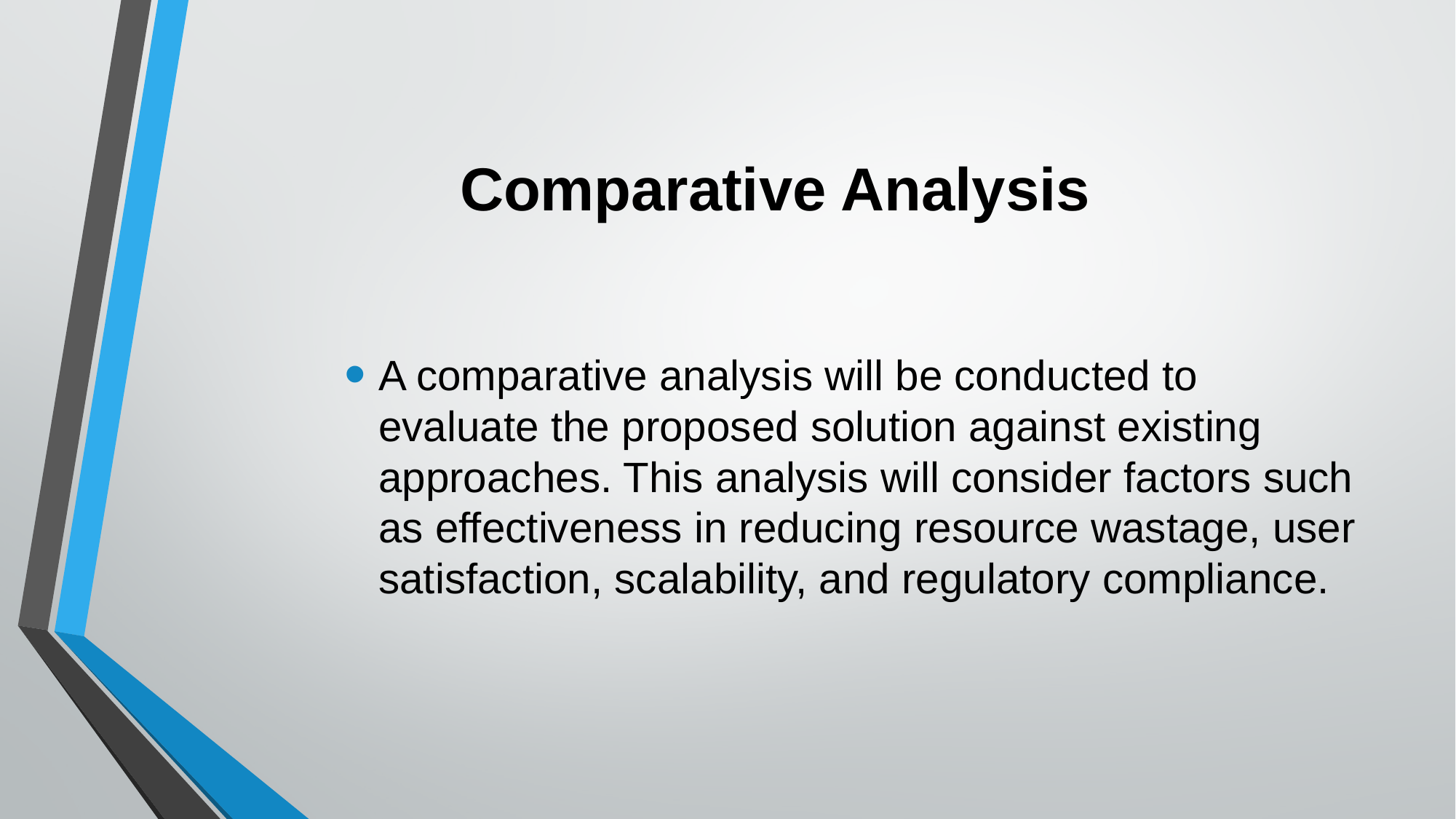

# Comparative Analysis
A comparative analysis will be conducted to evaluate the proposed solution against existing approaches. This analysis will consider factors such as effectiveness in reducing resource wastage, user satisfaction, scalability, and regulatory compliance.